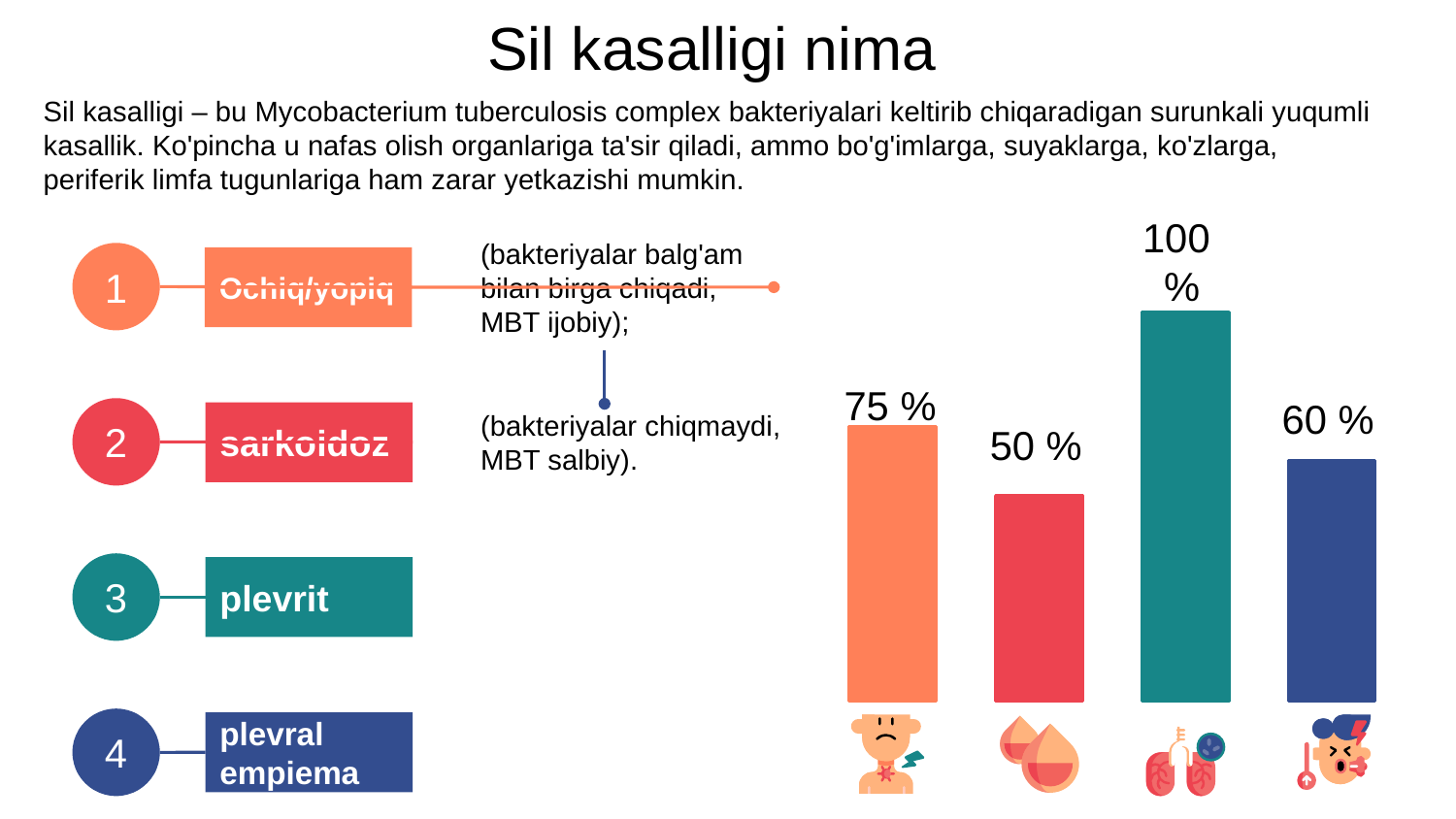

# Sil kasalligi nima
Sil kasalligi – bu Mycobacterium tuberculosis complex bakteriyalari keltirib chiqaradigan surunkali yuqumli kasallik. Ko'pincha u nafas olish organlariga ta'sir qiladi, ammo bo'g'imlarga, suyaklarga, ko'zlarga, periferik limfa tugunlariga ham zarar yetkazishi mumkin.
1
(bakteriyalar balg'am bilan birga chiqadi, MBT ijobiy);
Ochiq/yopiq
100 %
4
plevral empiema
75 %
60 %
2
(bakteriyalar chiqmaydi, MBT salbiy).
sarkoidoz
50 %

3
plevrit